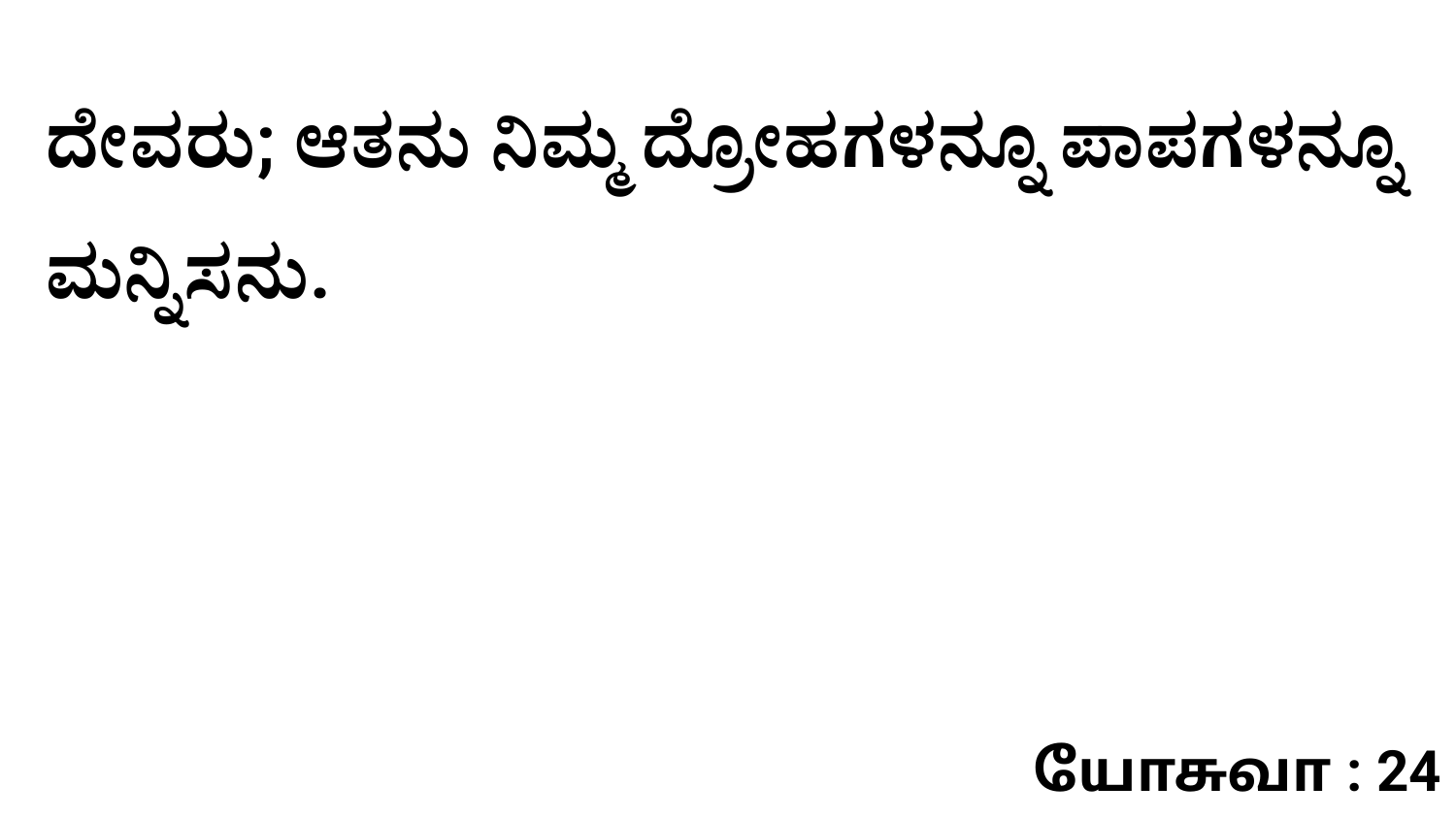

ದೇವರು; ಆತನು ನಿಮ್ಮ ದ್ರೋಹಗಳನ್ನೂ ಪಾಪಗಳನ್ನೂ ಮನ್ನಿಸನು.
யோசுவா : 24